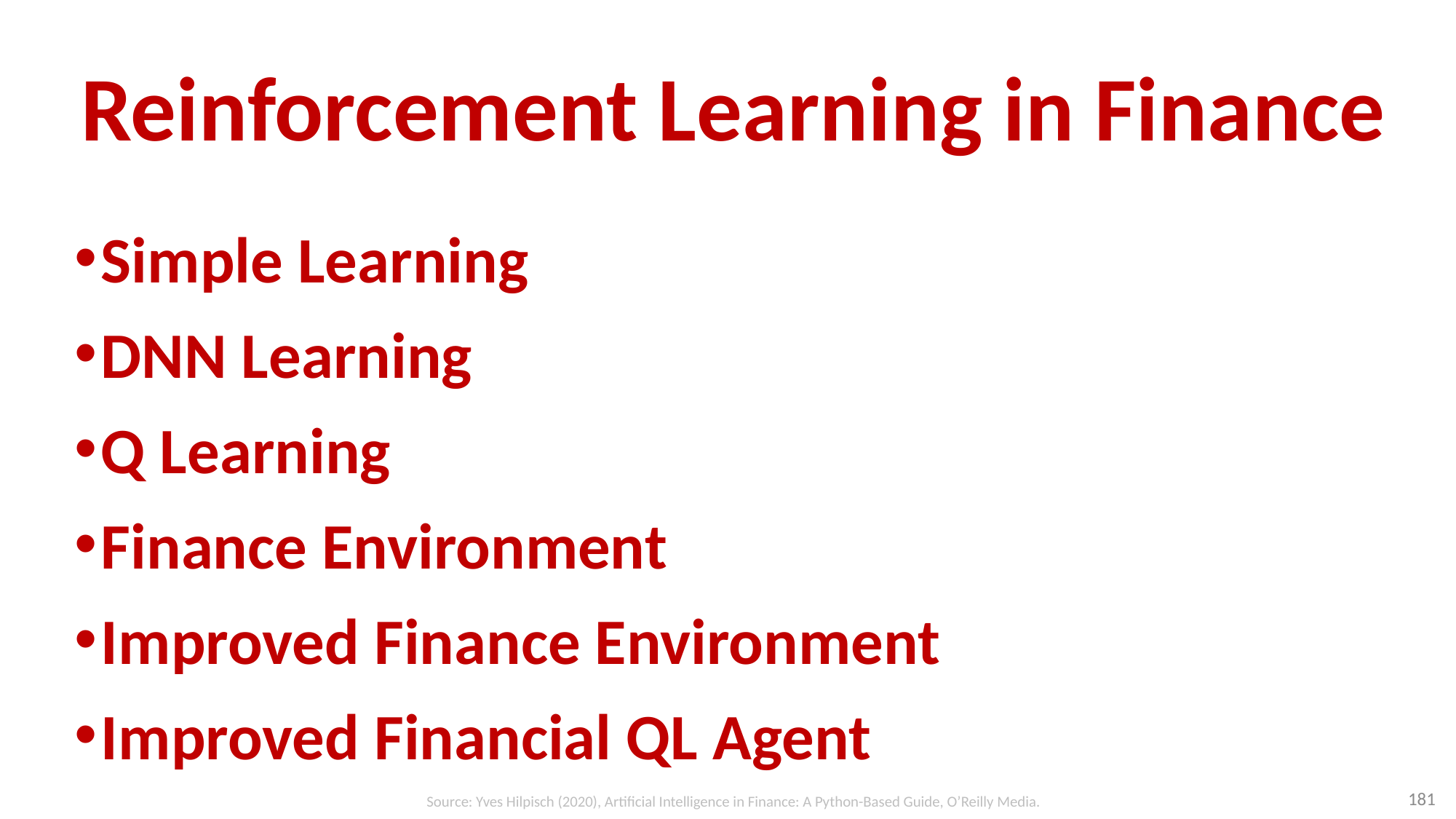

# Reinforcement Learning in Finance
Simple Learning
DNN Learning
Q Learning
Finance Environment
Improved Finance Environment
Improved Financial QL Agent
181
Source: Yves Hilpisch (2020), Artificial Intelligence in Finance: A Python-Based Guide, O’Reilly Media.